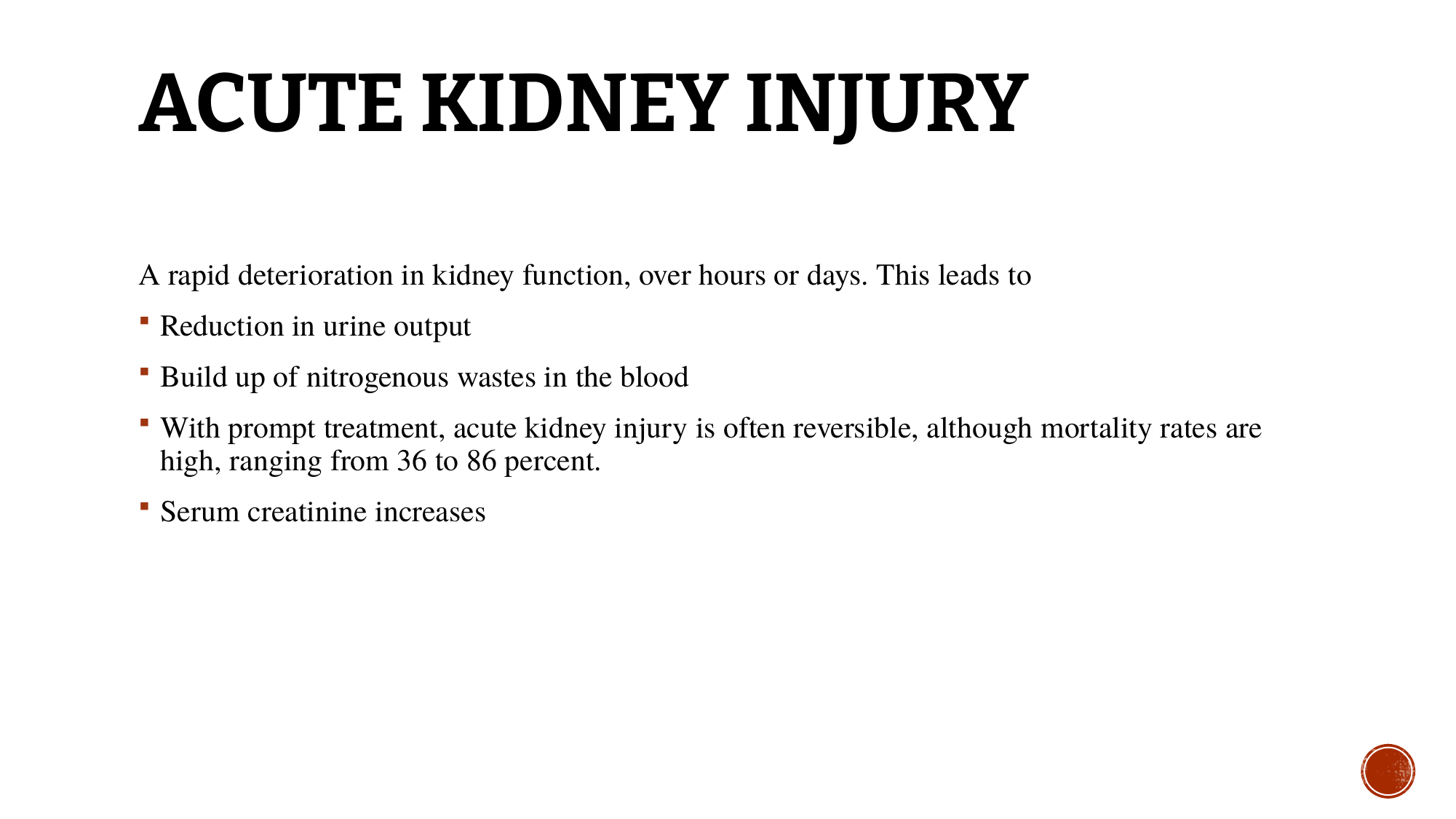

# Acute Kidney Injury
A rapid deterioration in kidney function, over hours or days. This leads to
Reduction in urine output
Build up of nitrogenous wastes in the blood
With prompt treatment, acute kidney injury is often reversible, although mortality rates are high, ranging from 36 to 86 percent.
Serum creatinine increases